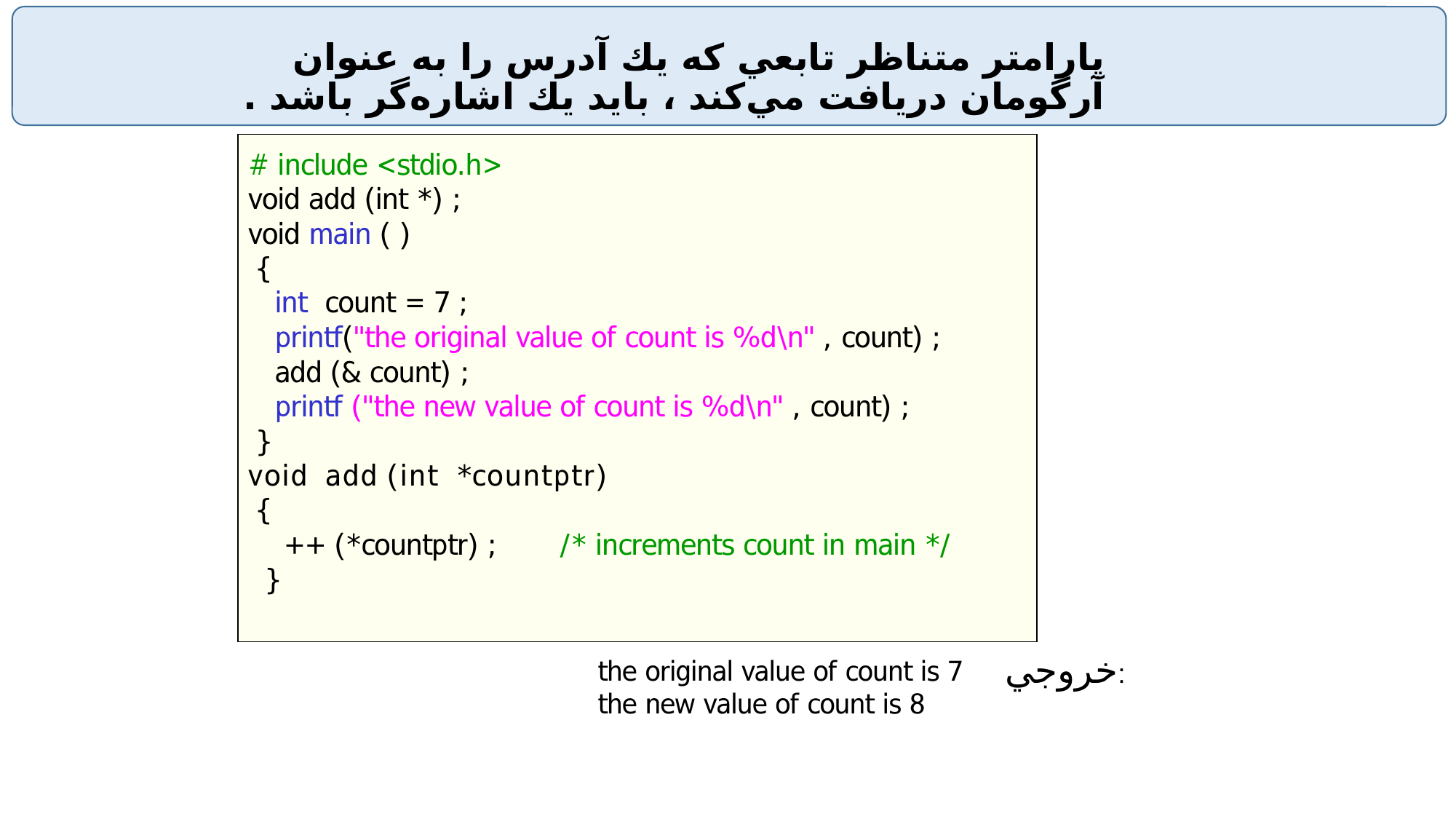

# پارامتر متناظر تابعي كه يك آدرس را به عنوان آرگومان دريافت مي‌كند ، بايد يك اشاره‌گر باشد .
# include <stdio.h>
void add (int *) ;
void main ( )
 {
   int  count = 7 ;
   printf("the original value of count is %d\n" , count) ;
   add (& count) ;
   printf ("the new value of count is %d\n" , count) ;
 }
void  add (int  *countptr)
 {
    ++ (*countptr) ;       /* increments count in main */
  }

خروجي:

the original value of count is 7
the new value of count is 8